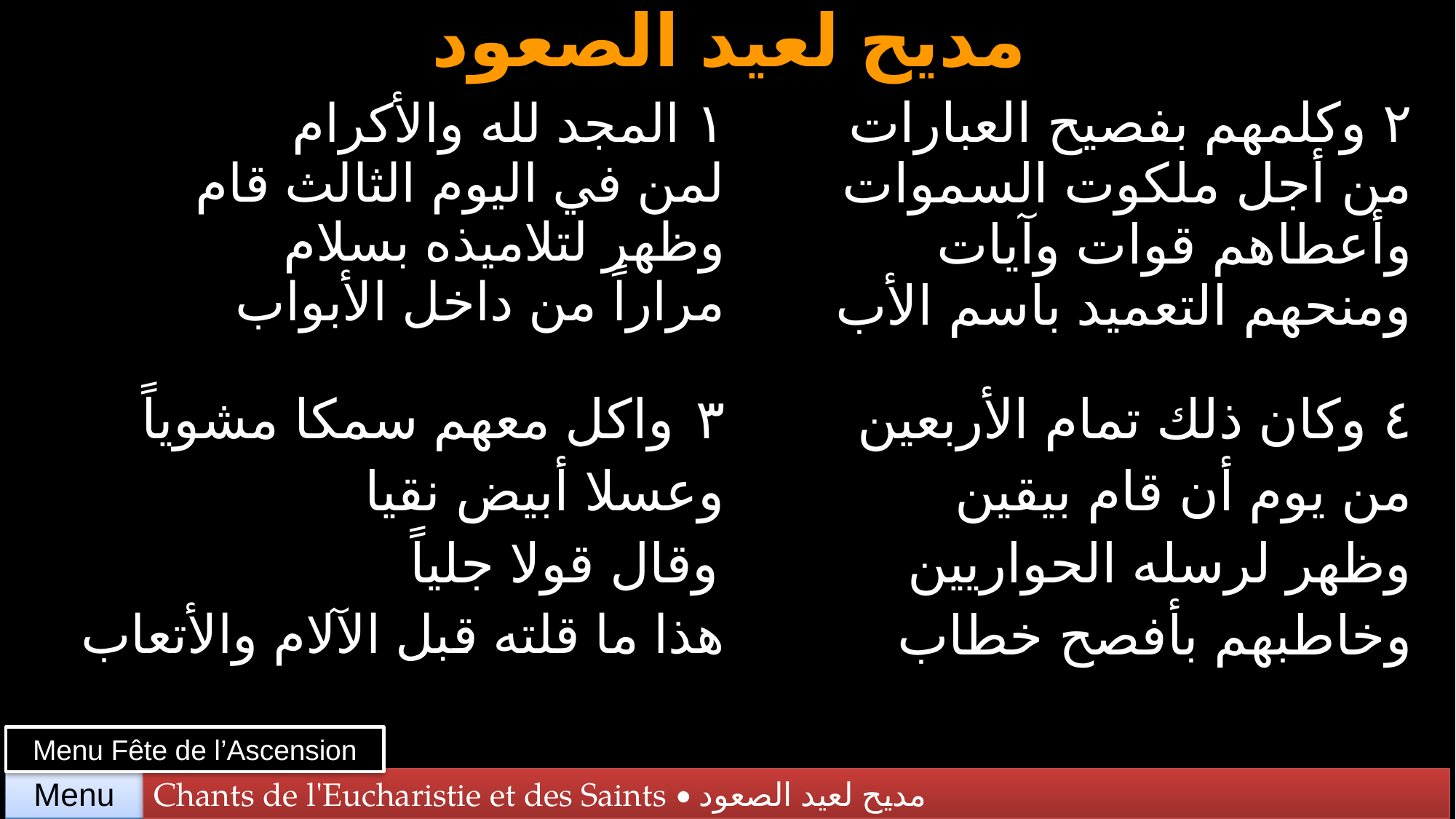

مديح لعيد الصعود
| ١ المجد لله والأكرام لمن في اليوم الثالث قام وظهر لتلاميذه بسلام مراراً من داخل الأبواب | ٢ وكلمهم بفصيح العبارات من أجل ملكوت السموات وأعطاهم قوات وآيات ومنحهم التعميد باسم الأب |
| --- | --- |
| ٣ واكل معهم سمكا مشوياً وعسلا أبيض نقيا وقال قولا جلياً هذا ما قلته قبل الآلام والأتعاب | ٤ وكان ذلك تمام الأربعين من يوم أن قام بيقين وظهر لرسله الحواريين وخاطبهم بأفصح خطاب |

Menu Fête de l’Ascension
Chants de l'Eucharistie et des Saints • مديح لعيد الصعود
Menu